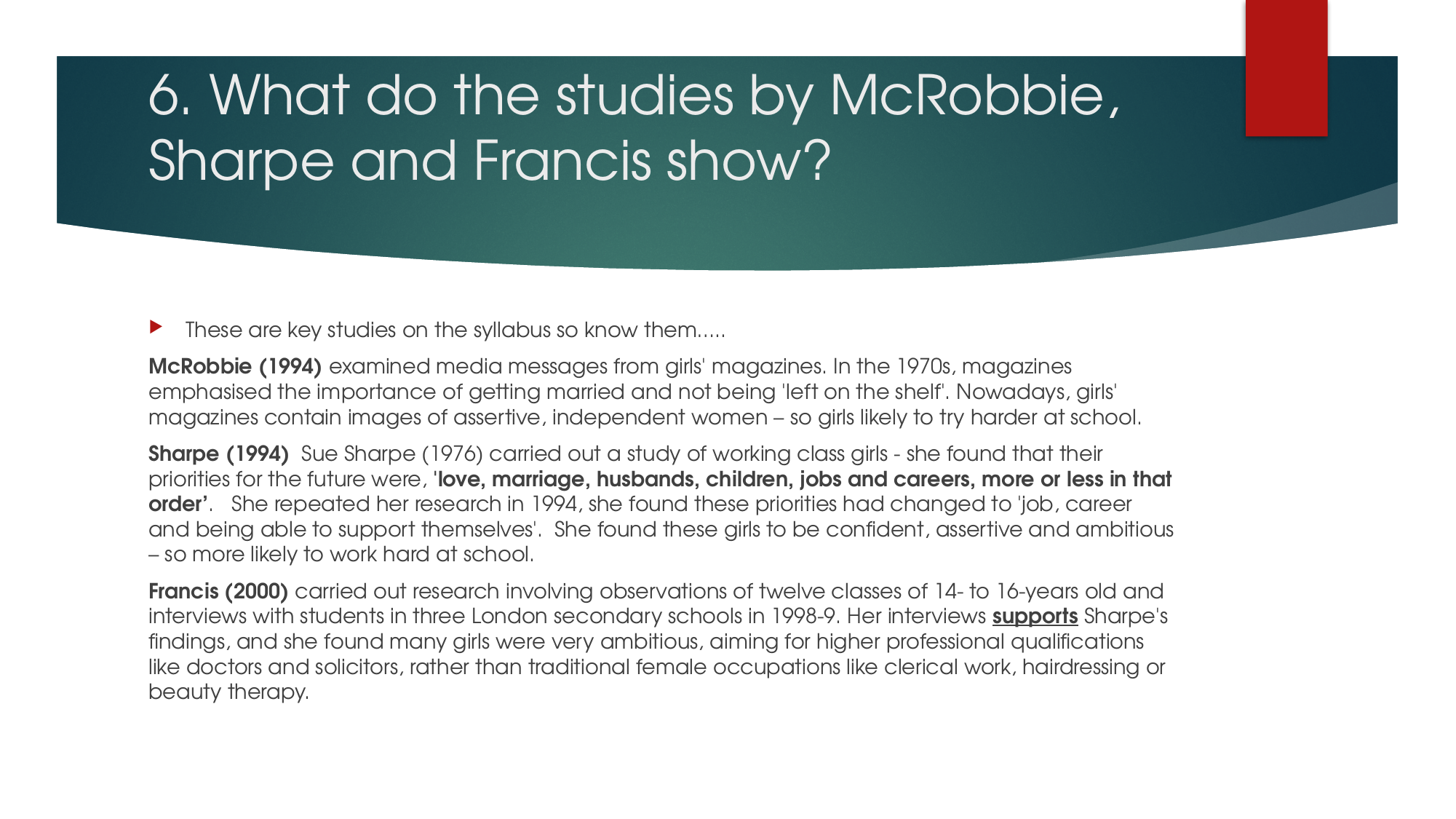

# 6. What do the studies by McRobbie, Sharpe and Francis show?
These are key studies on the syllabus so know them…..
McRobbie (1994) examined media messages from girls' magazines. In the 1970s, magazines emphasised the importance of getting married and not being 'left on the shelf'. Nowadays, girls' magazines contain images of assertive, independent women – so girls likely to try harder at school.
Sharpe (1994)  Sue Sharpe (1976) carried out a study of working class girls - she found that their priorities for the future were, 'love, marriage, husbands, children, jobs and careers, more or less in that order’.   She repeated her research in 1994, she found these priorities had changed to 'job, career and being able to support themselves'.  She found these girls to be confident, assertive and ambitious – so more likely to work hard at school.
Francis (2000) carried out research involving observations of twelve classes of 14- to 16-years old and interviews with students in three London secondary schools in 1998-9. Her interviews supports Sharpe's findings, and she found many girls were very ambitious, aiming for higher professional qualifications like doctors and solicitors, rather than traditional female occupations like clerical work, hairdressing or beauty therapy.